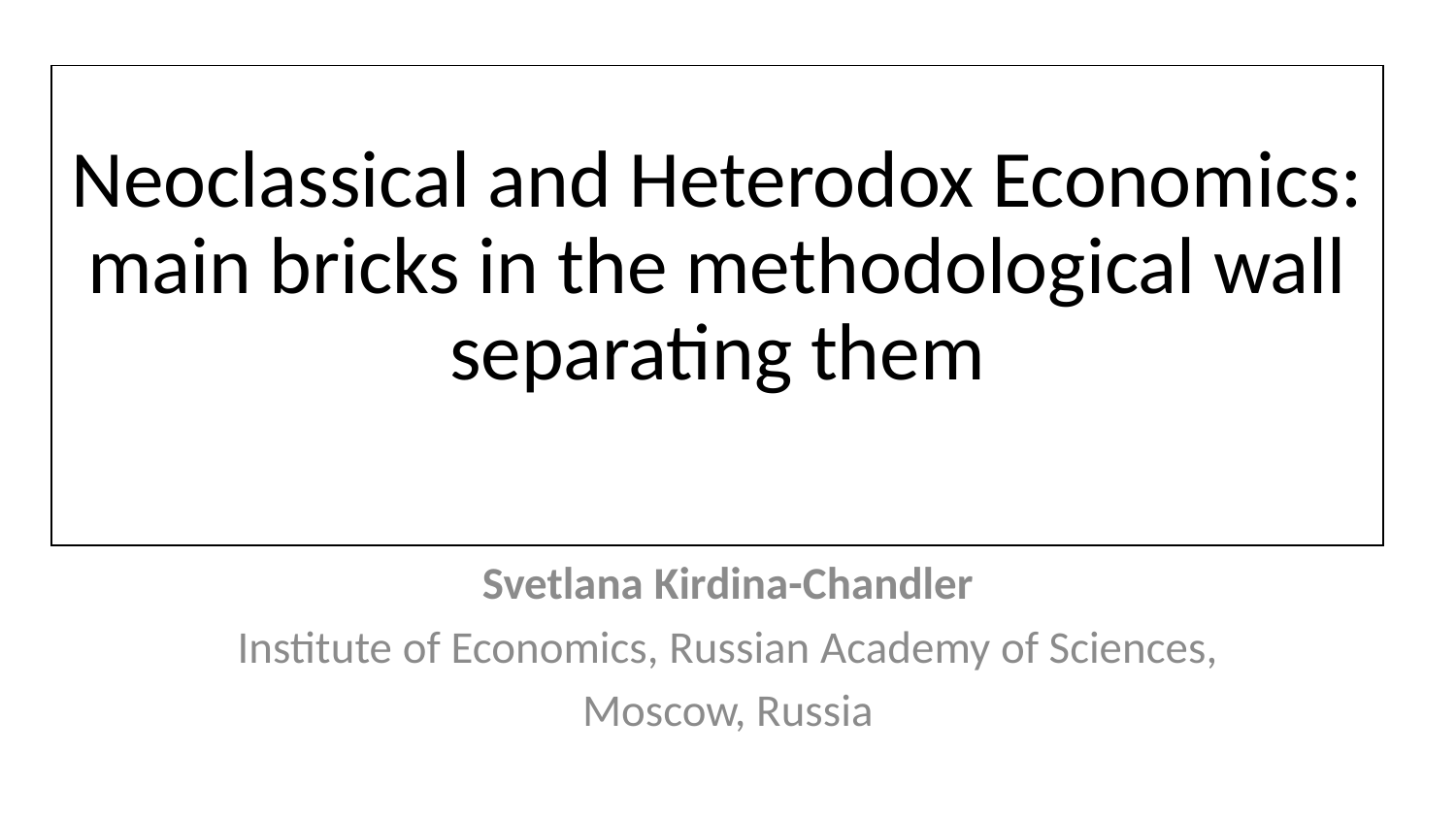

| Neoclassical and Heterodox Economics: main bricks in the methodological wall separating them |
| --- |
#
Svetlana Kirdina-Chandler
Institute of Economics, Russian Academy of Sciences,
Moscow, Russia